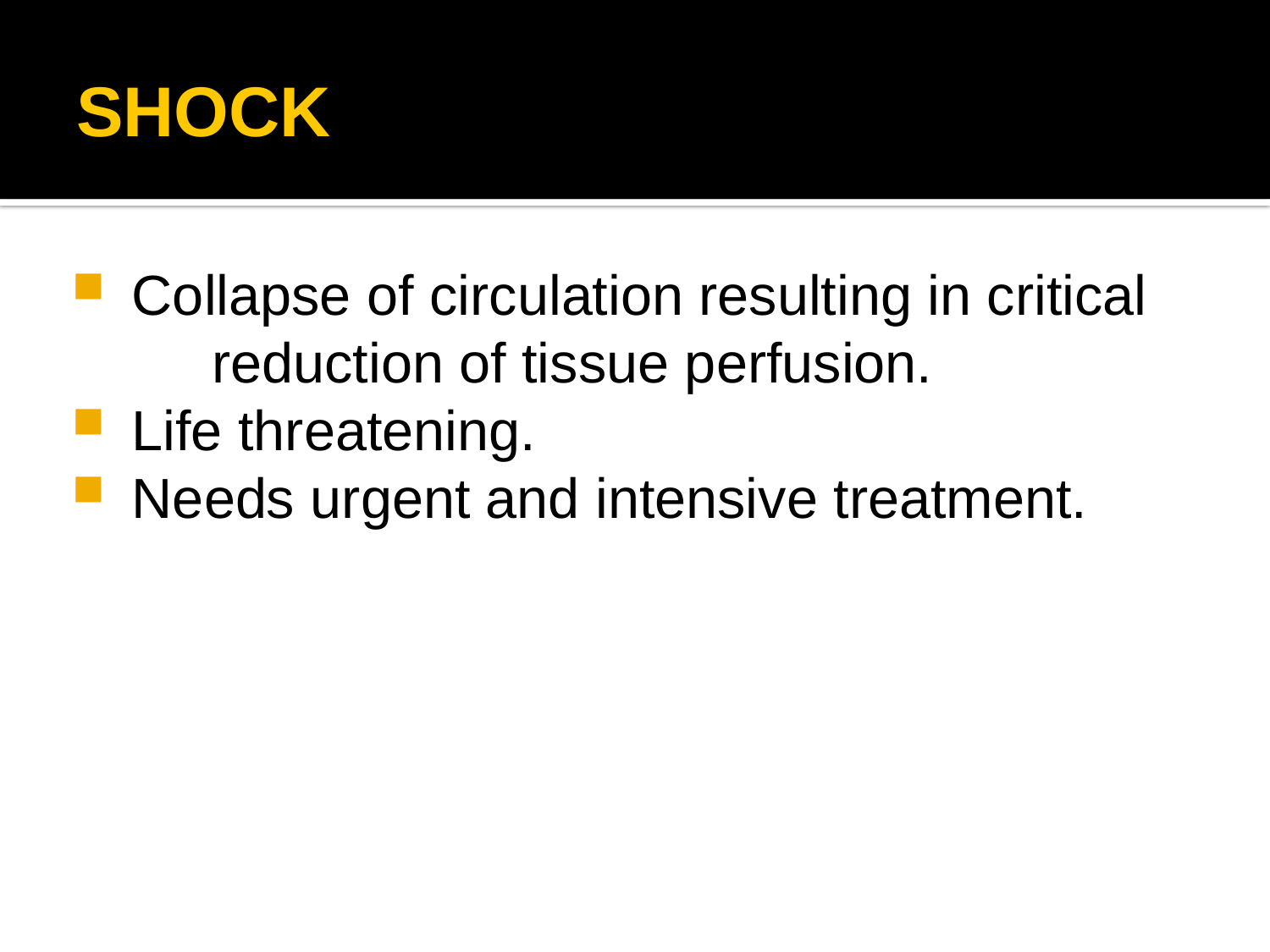

# SHOCK
Collapse of circulation resulting in critical
         reduction of tissue perfusion.
Life threatening.
Needs urgent and intensive treatment.